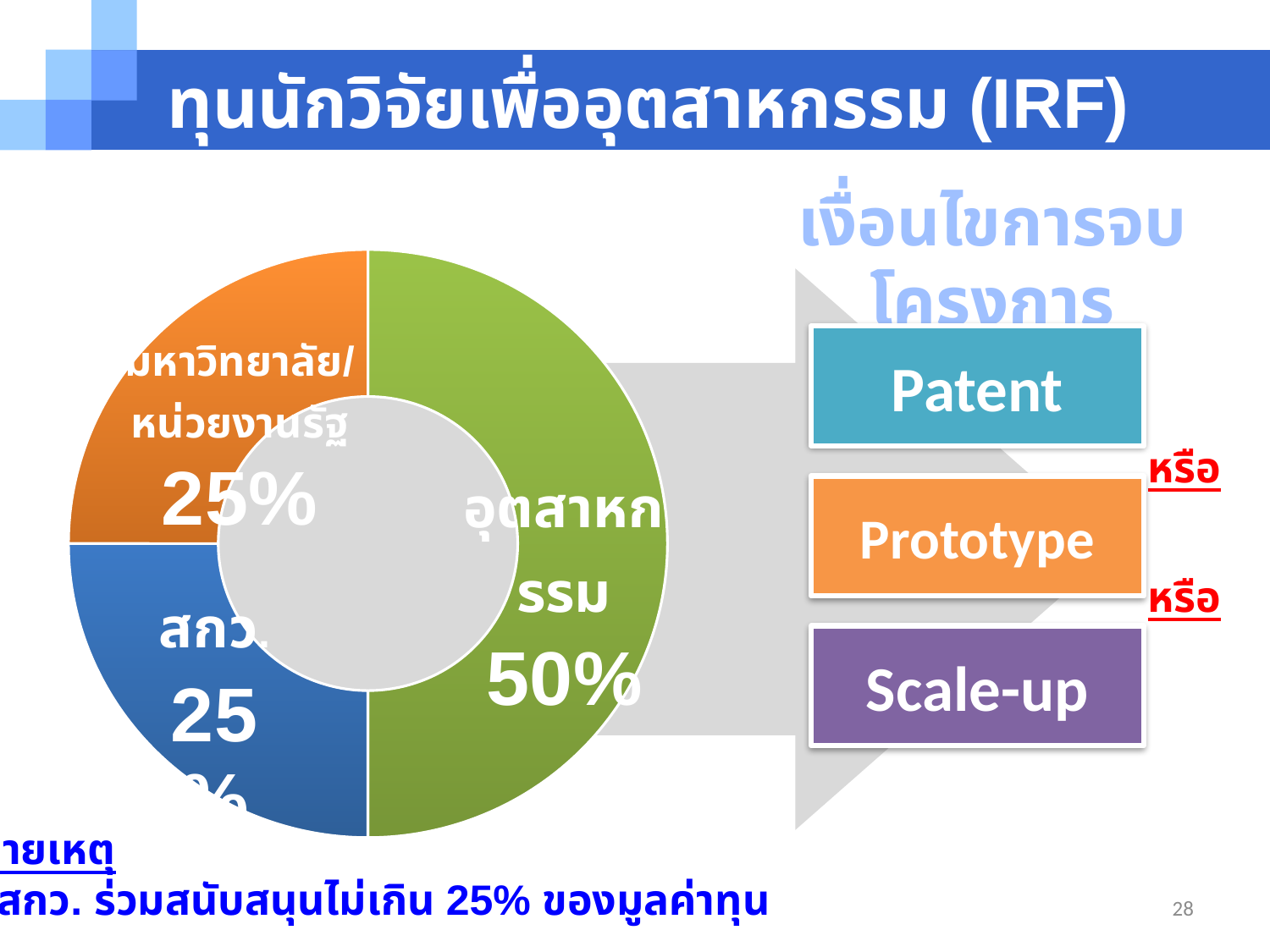

# ทุนนักวิจัยเพื่ออุตสาหกรรม (IRF)
เงื่อนไขการจบโครงการ

### Chart

| Category | การขาย |
|---|---|
| ภาคอุตสาหกรรม | 50.0 |
| มหาวิทยาลัย/หน่วยงานรัฐ | 25.0 |
Patent
หรือ
Prototype
หรือ
Scale-up
หมายเหตุ
สกว. ร่วมสนับสนุนไม่เกิน 25% ของมูลค่าทุน
28